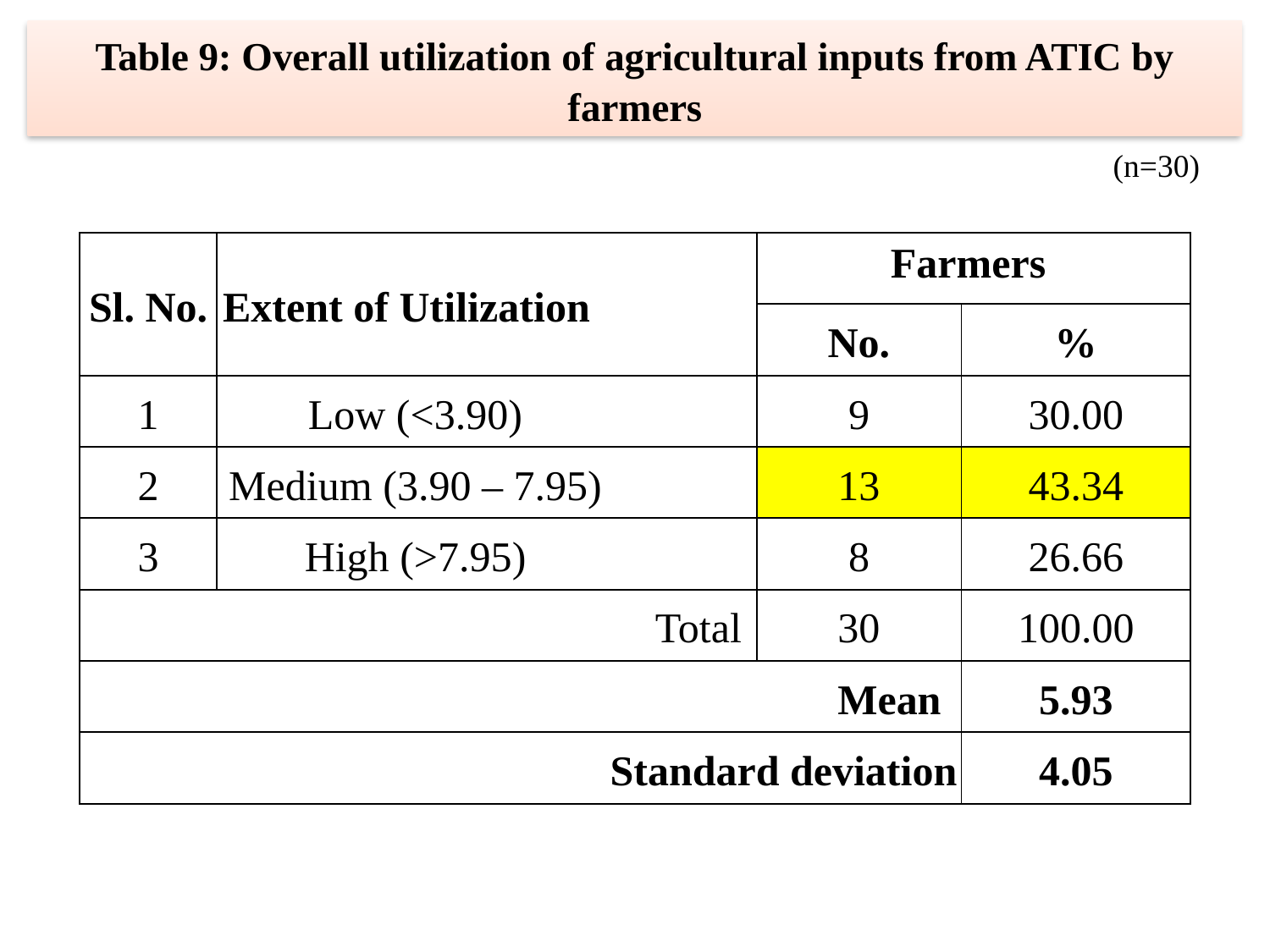

Table 9: Overall utilization of agricultural inputs from ATIC by farmers
(n=30)
| Sl. No. | Extent of Utilization |  | Farmers |  |
| --- | --- | --- | --- | --- |
|  |  |  | No. | % |
| 1 | Low (<3.90) |  | 9 | 30.00 |
| 2 | Medium (3.90 – 7.95) |  | 13 | 43.34 |
| 3 | High (>7.95) |  | 8 | 26.66 |
|  |  | Total | 30 | 100.00 |
|  |  | Mean |  | 5.93 |
|  |  | Standard deviation |  | 4.05 |